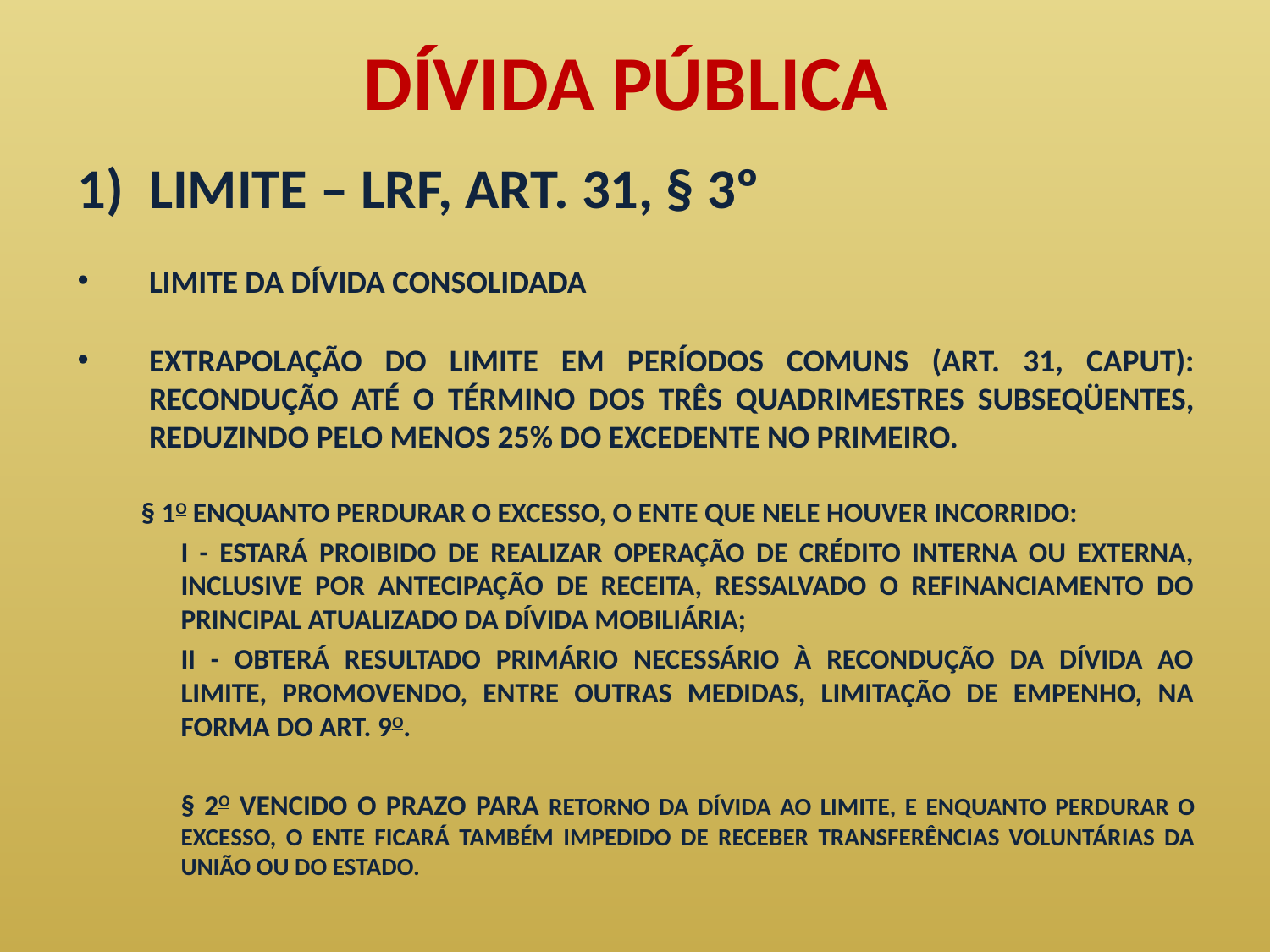

# DÍVIDA PÚBLICA
LIMITE – LRF, ART. 31, § 3º

LIMITE DA DÍVIDA CONSOLIDADA

EXTRAPOLAÇÃO DO LIMITE EM PERÍODOS COMUNS (ART. 31, CAPUT): RECONDUÇÃO ATÉ O TÉRMINO DOS TRÊS QUADRIMESTRES SUBSEQÜENTES, REDUZINDO PELO MENOS 25% DO EXCEDENTE NO PRIMEIRO.

§ 1O ENQUANTO PERDURAR O EXCESSO, O ENTE QUE NELE HOUVER INCORRIDO:
	I - ESTARÁ PROIBIDO DE REALIZAR OPERAÇÃO DE CRÉDITO INTERNA OU EXTERNA, INCLUSIVE POR ANTECIPAÇÃO DE RECEITA, RESSALVADO O REFINANCIAMENTO DO PRINCIPAL ATUALIZADO DA DÍVIDA MOBILIÁRIA;
	II - OBTERÁ RESULTADO PRIMÁRIO NECESSÁRIO À RECONDUÇÃO DA DÍVIDA AO LIMITE, PROMOVENDO, ENTRE OUTRAS MEDIDAS, LIMITAÇÃO DE EMPENHO, NA FORMA DO ART. 9O.

	§ 2O VENCIDO O PRAZO PARA RETORNO DA DÍVIDA AO LIMITE, E ENQUANTO PERDURAR O EXCESSO, O ENTE FICARÁ TAMBÉM IMPEDIDO DE RECEBER TRANSFERÊNCIAS VOLUNTÁRIAS DA UNIÃO OU DO ESTADO.